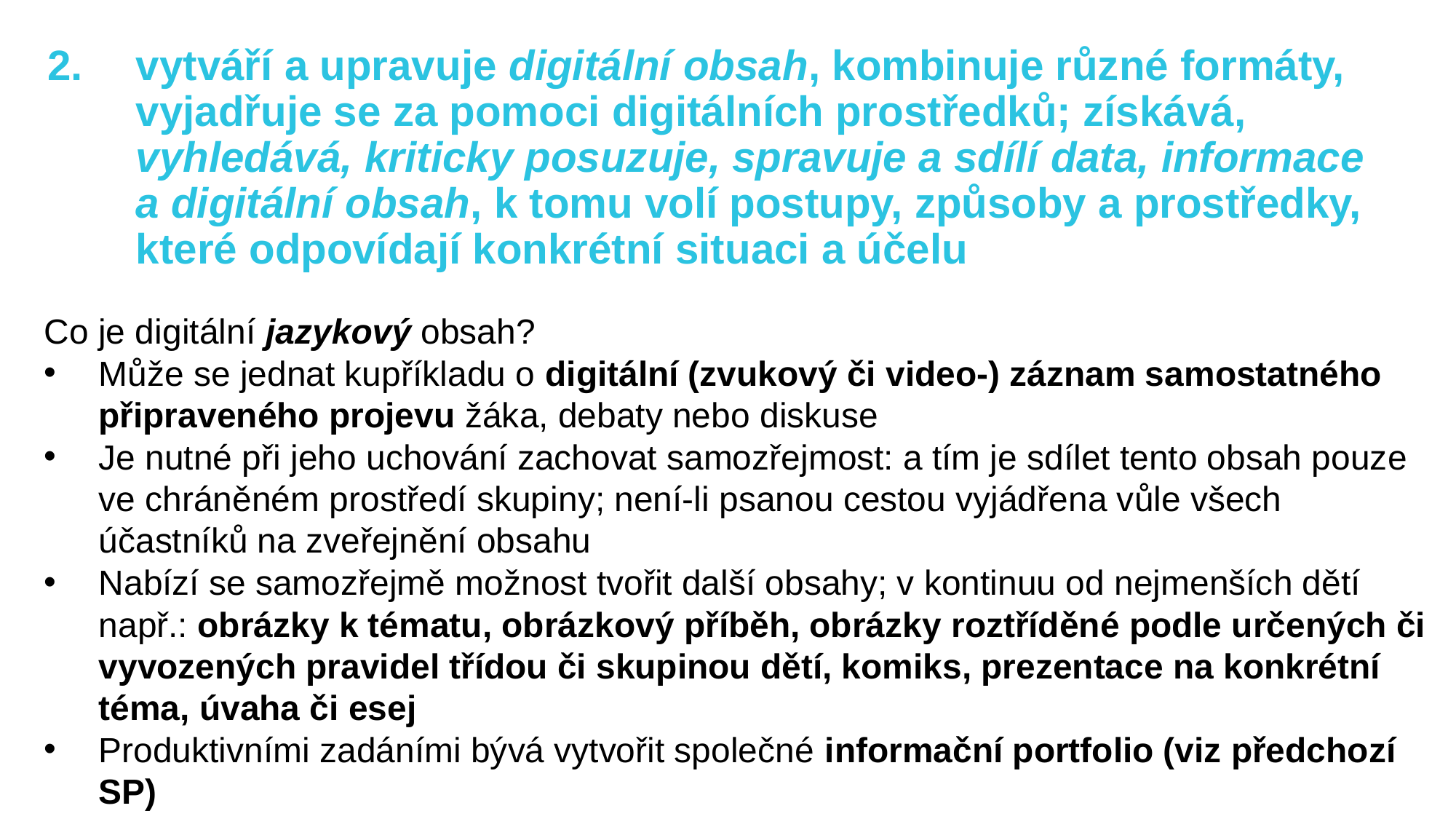

# vytváří a upravuje digitální obsah, kombinuje různé formáty, vyjadřuje se za pomoci digitálních prostředků; získává, vyhledává, kriticky posuzuje, spravuje a sdílí data, informace a digitální obsah, k tomu volí postupy, způsoby a prostředky, které odpovídají konkrétní situaci a účelu
Co je digitální jazykový obsah?
Může se jednat kupříkladu o digitální (zvukový či video-) záznam samostatného připraveného projevu žáka, debaty nebo diskuse
Je nutné při jeho uchování zachovat samozřejmost: a tím je sdílet tento obsah pouze ve chráněném prostředí skupiny; není-li psanou cestou vyjádřena vůle všech účastníků na zveřejnění obsahu
Nabízí se samozřejmě možnost tvořit další obsahy; v kontinuu od nejmenších dětí např.: obrázky k tématu, obrázkový příběh, obrázky roztříděné podle určených či vyvozených pravidel třídou či skupinou dětí, komiks, prezentace na konkrétní téma, úvaha či esej
Produktivními zadáními bývá vytvořit společné informační portfolio (viz předchozí SP)